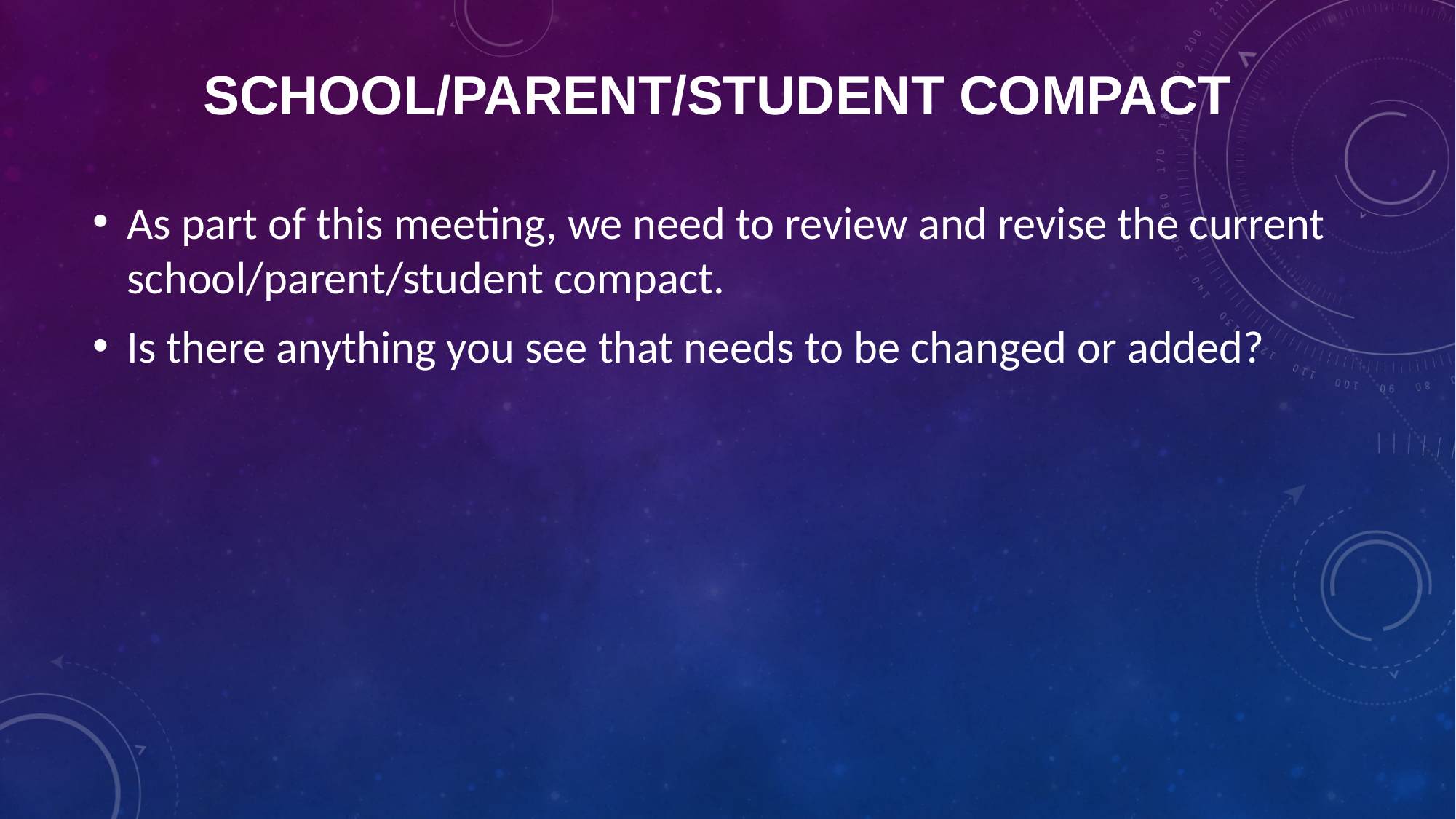

# SCHOOL/parent/student compact
As part of this meeting, we need to review and revise the current school/parent/student compact.
Is there anything you see that needs to be changed or added?